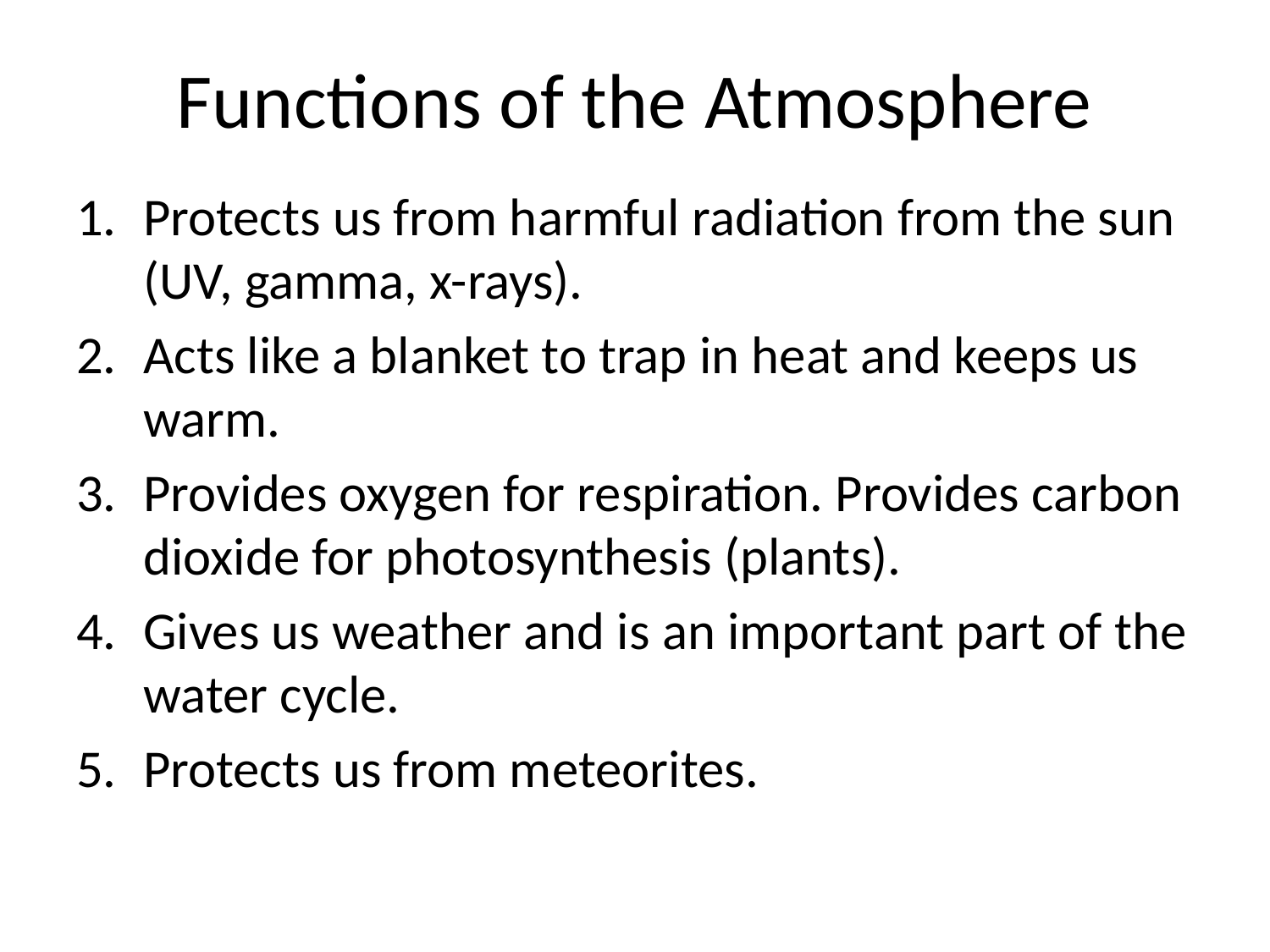

# Functions of the Atmosphere
Protects us from harmful radiation from the sun (UV, gamma, x-rays).
Acts like a blanket to trap in heat and keeps us warm.
Provides oxygen for respiration. Provides carbon dioxide for photosynthesis (plants).
Gives us weather and is an important part of the water cycle.
Protects us from meteorites.